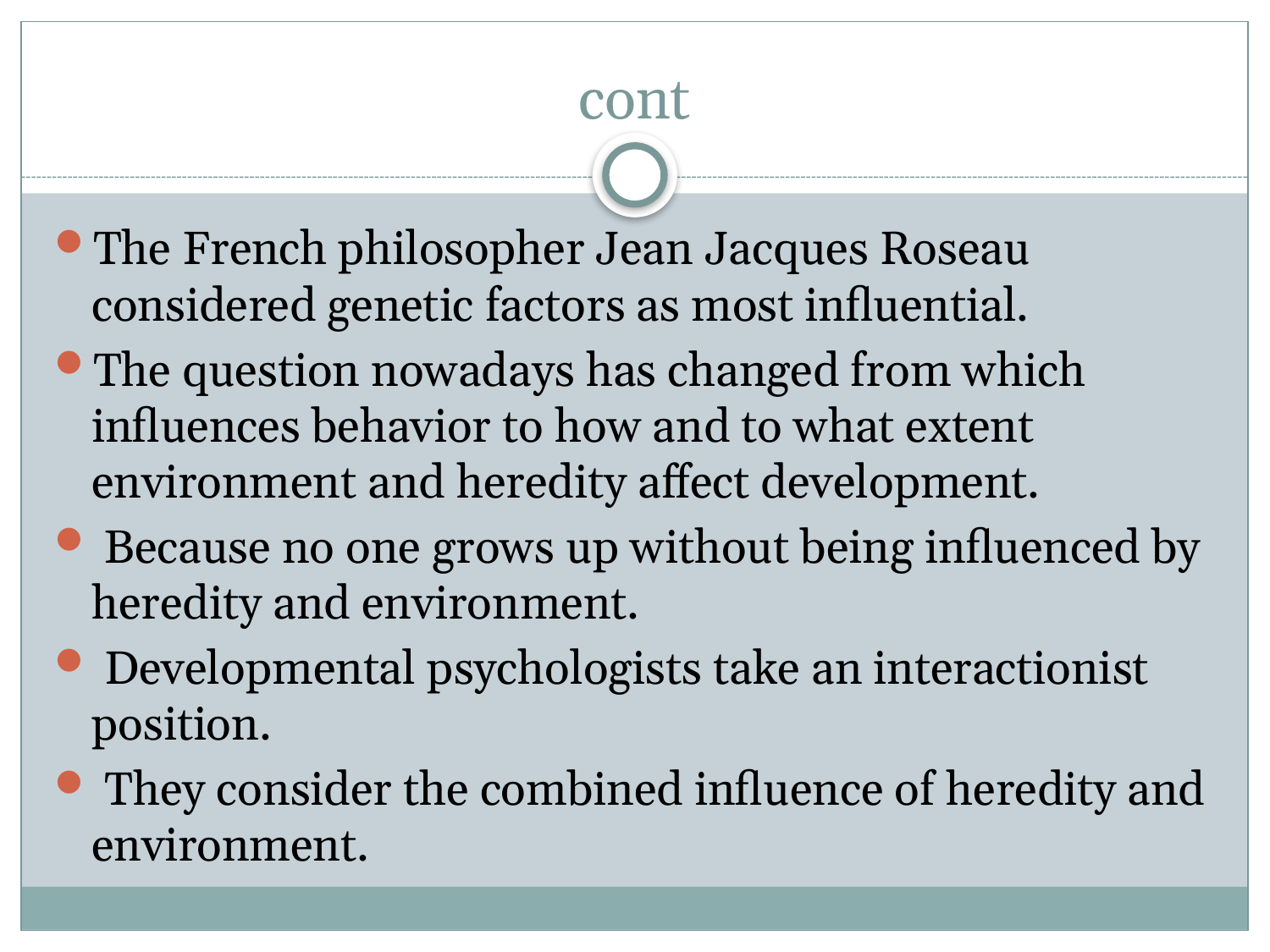

# cont
The French philosopher Jean Jacques Roseau considered genetic factors as most influential.
The question nowadays has changed from which influences behavior to how and to what extent environment and heredity affect development.
 Because no one grows up without being influenced by heredity and environment.
 Developmental psychologists take an interactionist position.
 They consider the combined influence of heredity and environment.